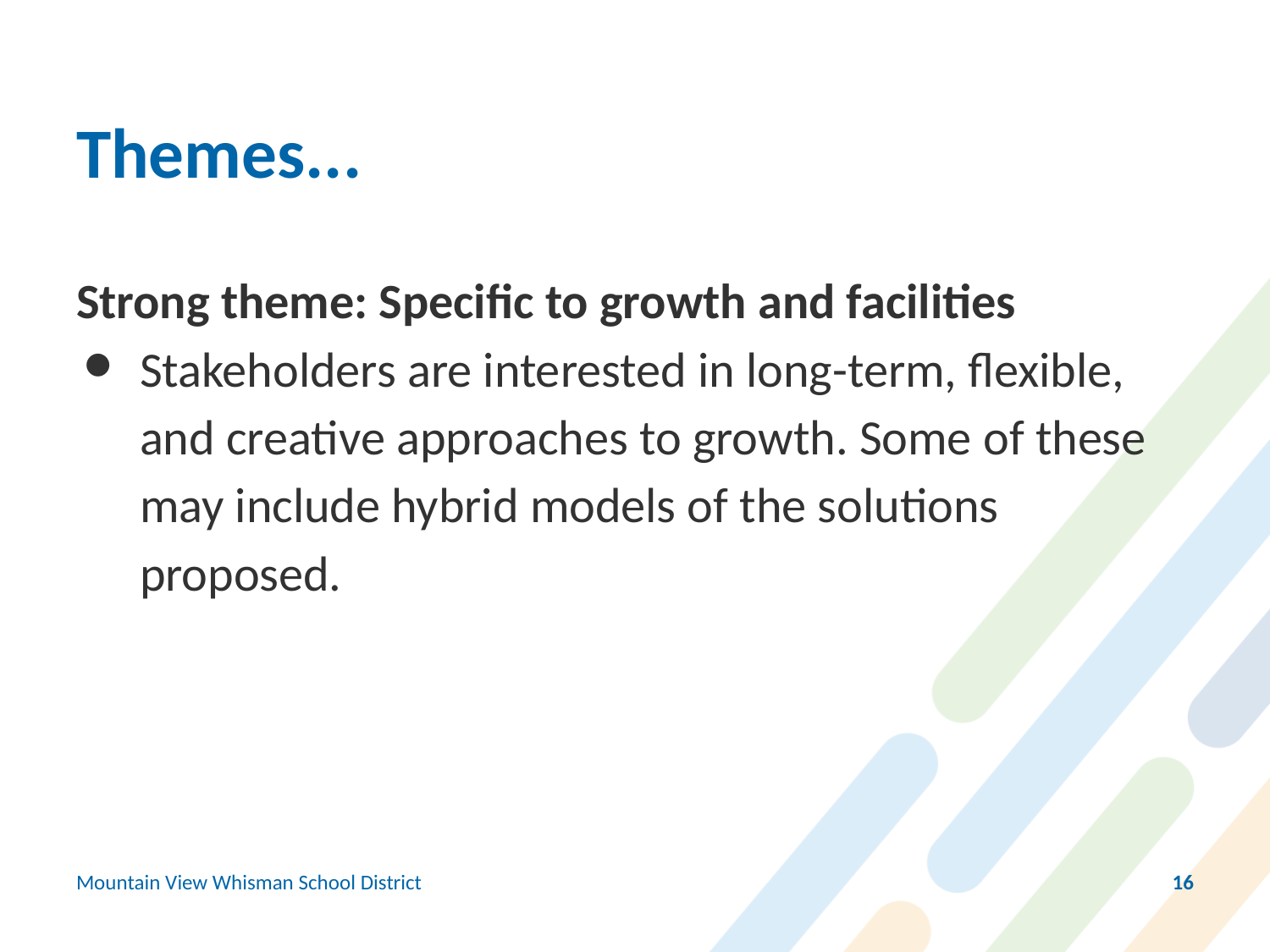

# Themes...
Strong theme: Specific to growth and facilities
Stakeholders are interested in long-term, flexible, and creative approaches to growth. Some of these may include hybrid models of the solutions proposed.